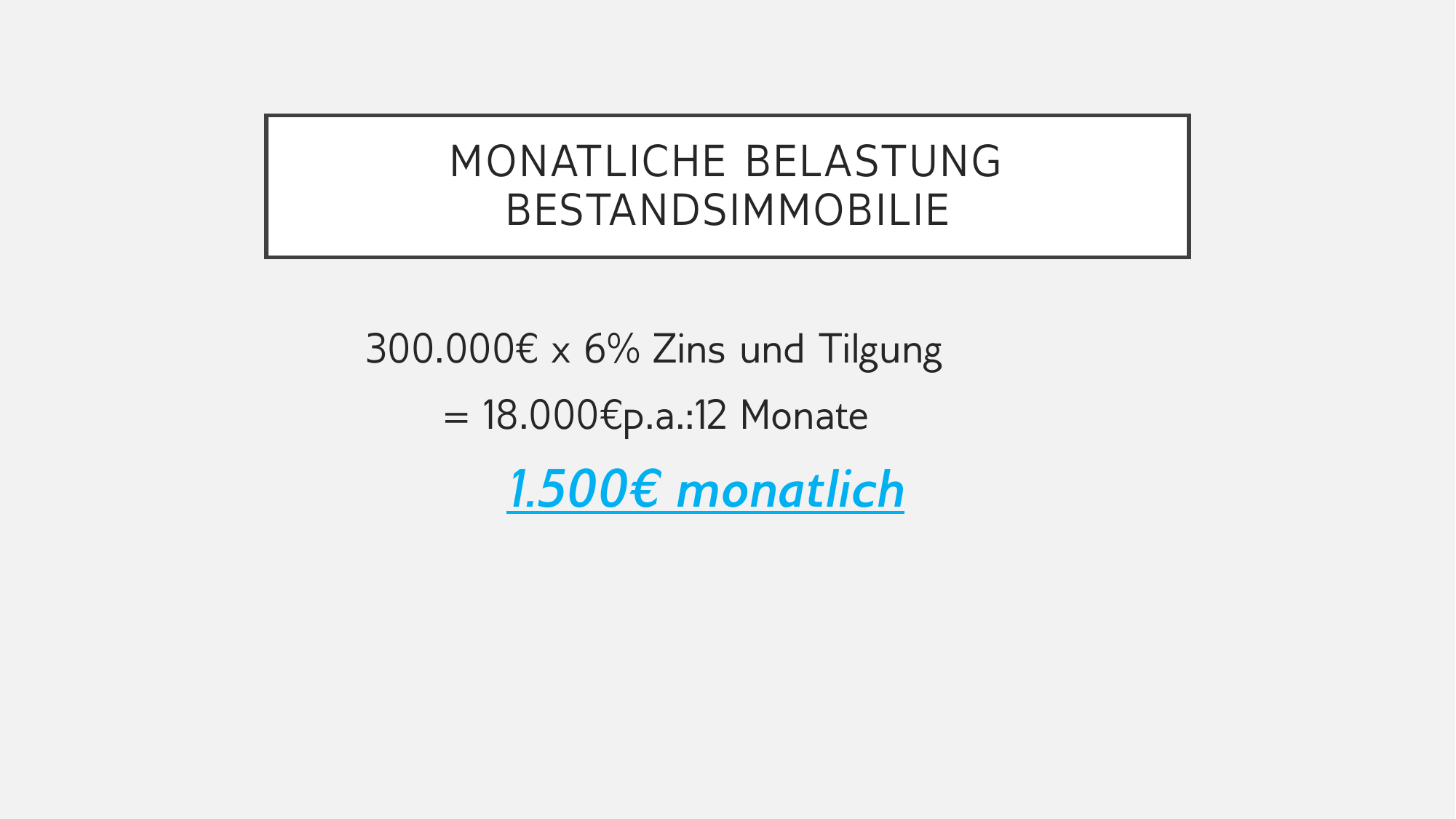

# Monatliche Belastung Bestandsimmobilie
       300.000€ x 6% Zins und Tilgung
             = 18.000€p.a.:12 Monate
              1.500€ monatlich